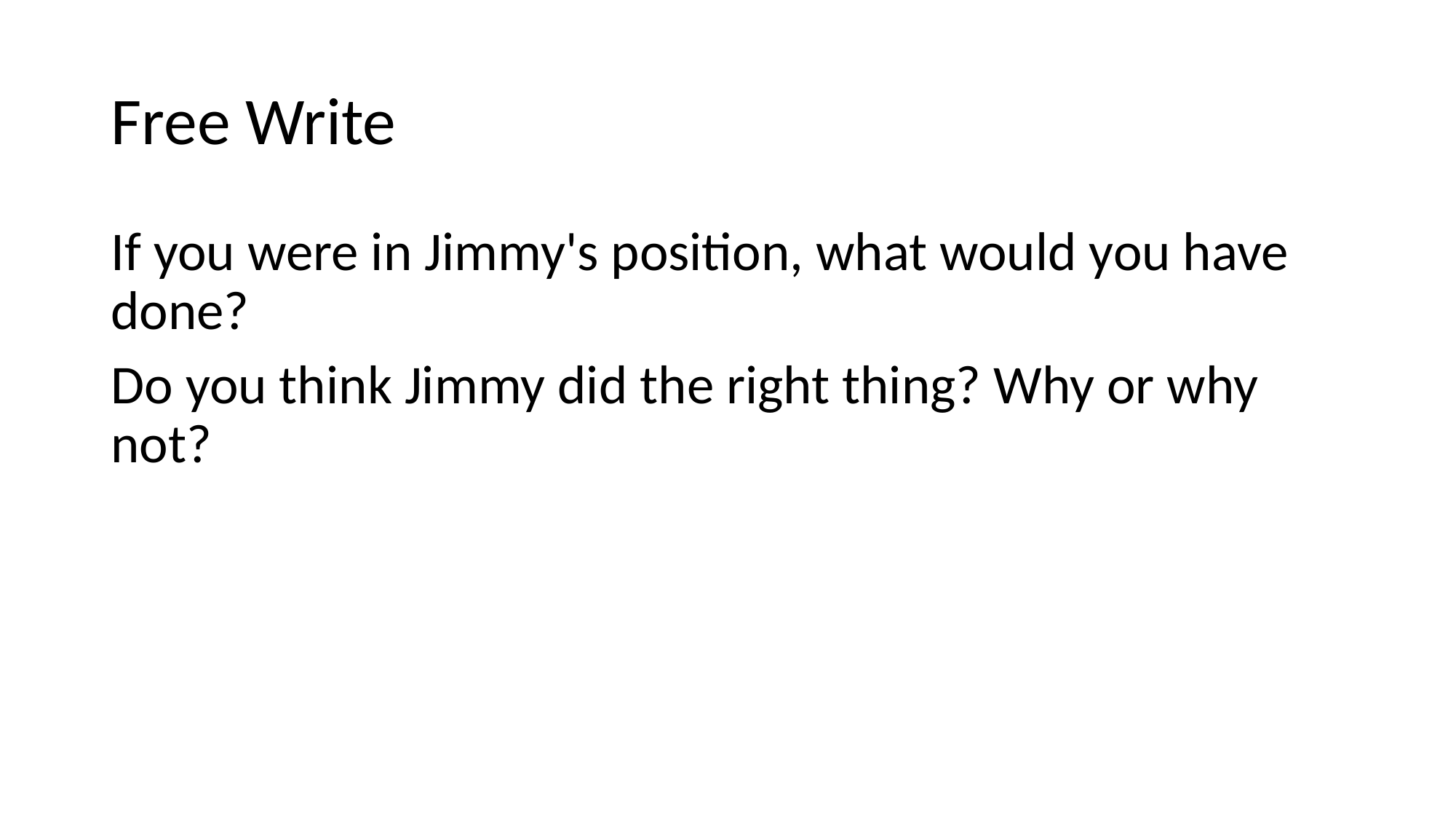

# Free Write
If you were in Jimmy's position, what would you have done?
Do you think Jimmy did the right thing? Why or why not?